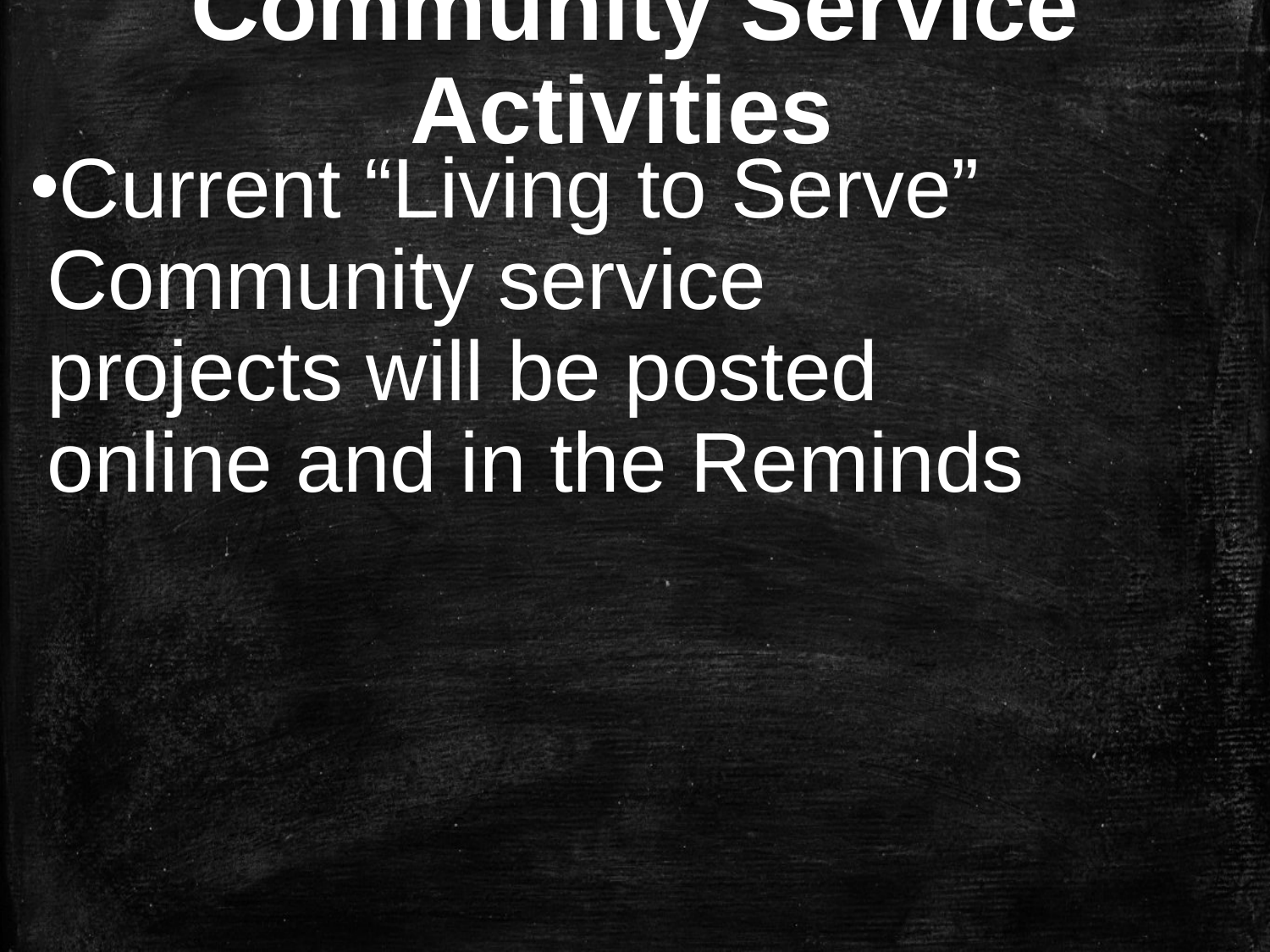

# Community Service Activities
Current “Living to Serve” Community service projects will be posted online and in the Reminds